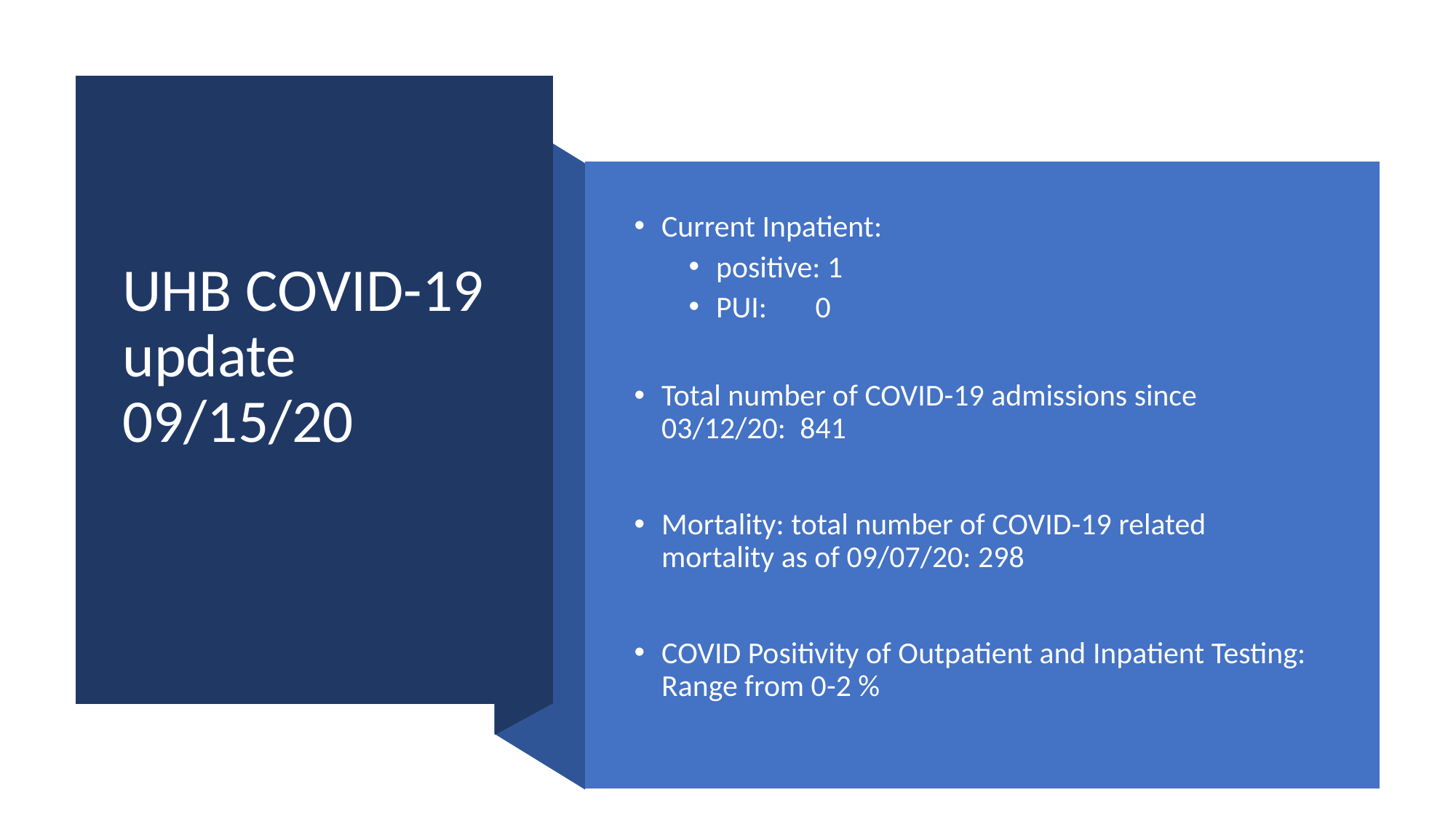

# UHB COVID-19 update 09/15/20

Current Inpatient:
positive: 1
PUI:       0

Total number of COVID-19 admissions since 03/12/20:  841

Mortality: total number of COVID-19 related mortality as of 09/07/20: 298

COVID Positivity of Outpatient and Inpatient Testing: Range from 0-2 %